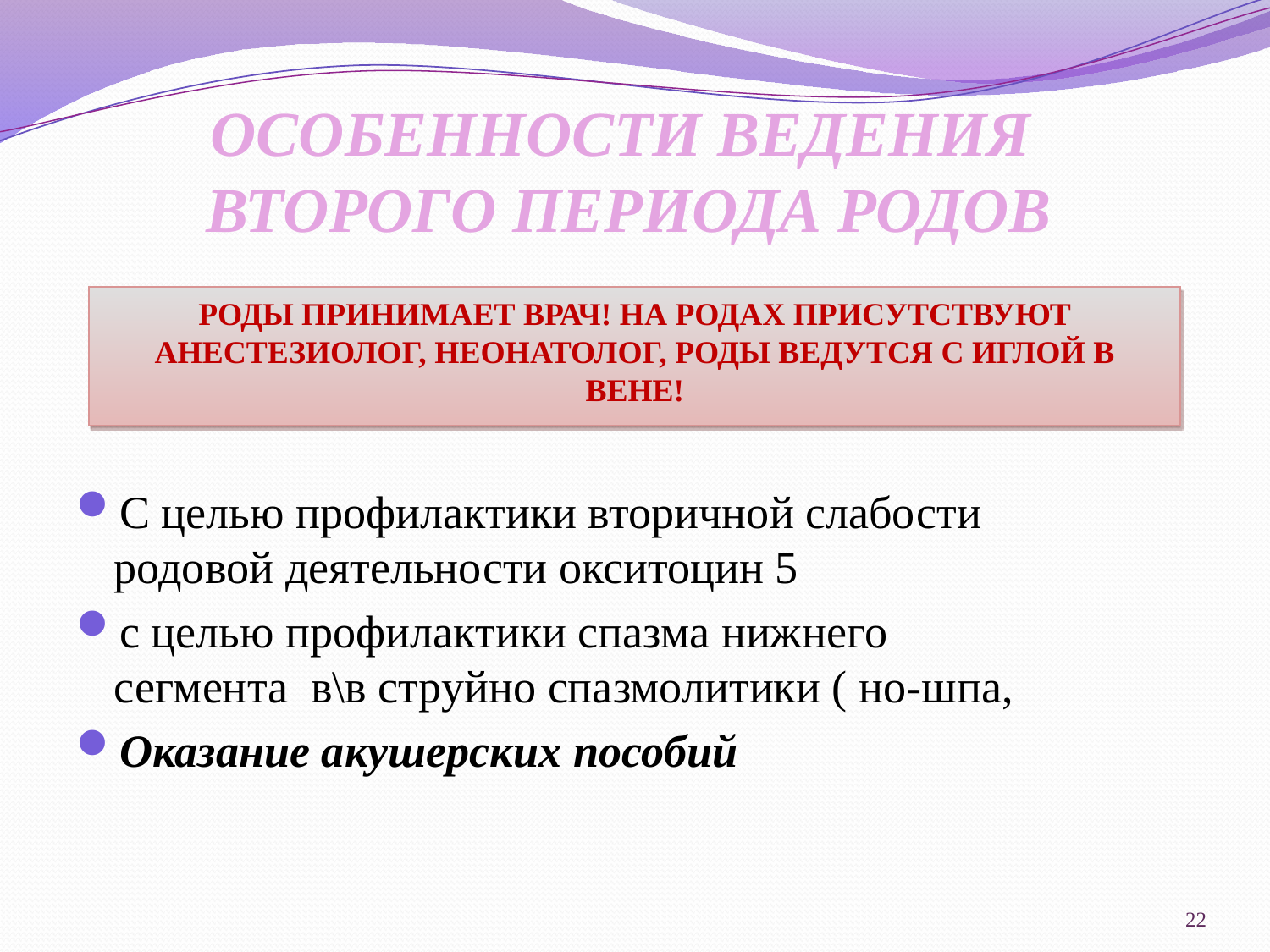

ОСОБЕННОСТИ ВЕДЕНИЯ
ВТОРОГО ПЕРИОДА РОДОВ
РОДЫ ПРИНИМАЕТ ВРАЧ! НА РОДАХ ПРИСУТСТВУЮТ АНЕСТЕЗИОЛОГ, НЕОНАТОЛОГ, РОДЫ ВЕДУТСЯ С ИГЛОЙ В ВЕНЕ!

С целью профилактики вторичной слабости родовой деятельности окситоцин 5
с целью профилактики спазма нижнего сегмента  в\в струйно спазмолитики ( но-шпа,
Оказание акушерских пособий

22